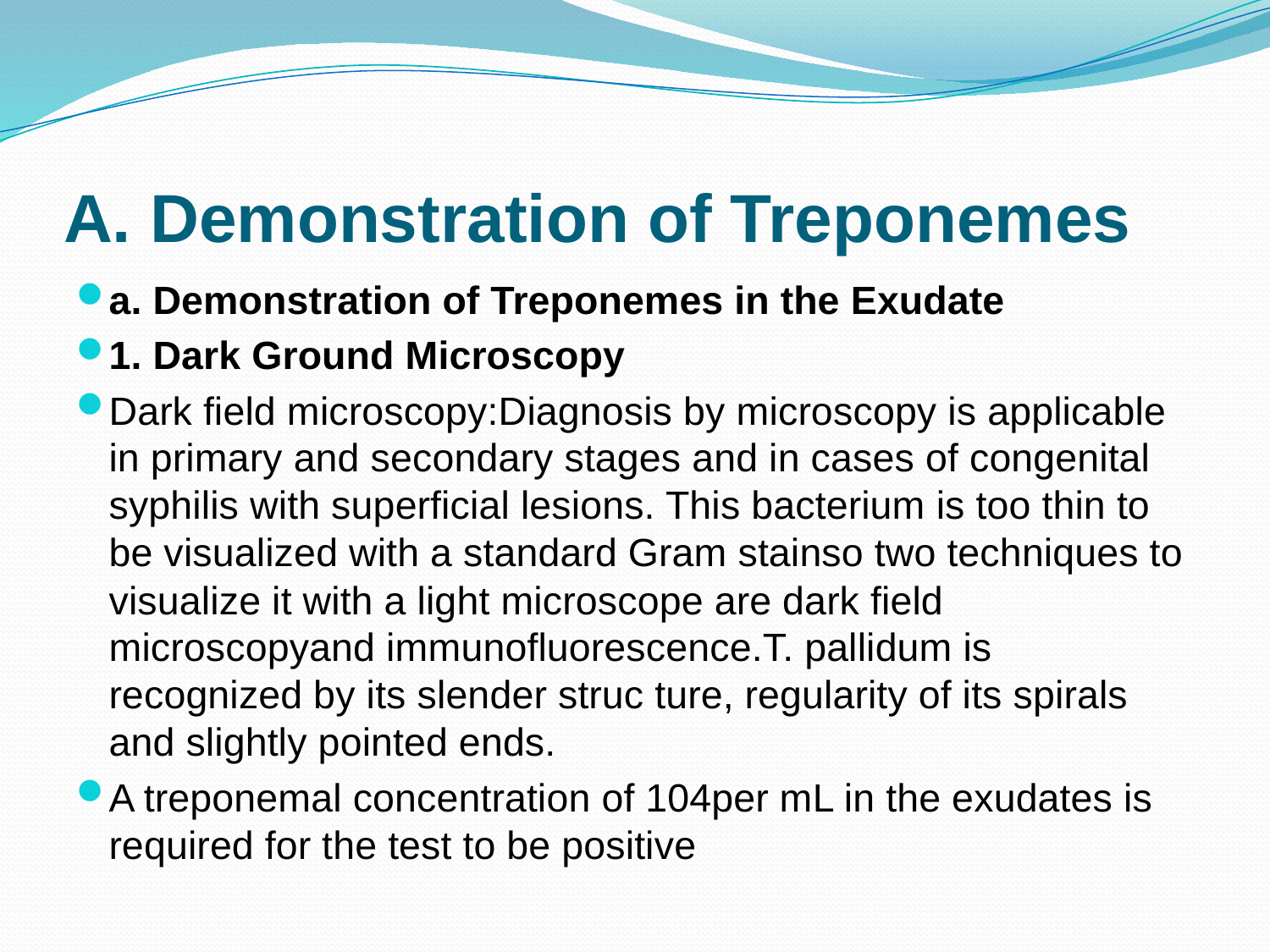

# A. Demonstration of Treponemes
a. Demonstration of Treponemes in the Exudate
1. Dark Ground Microscopy
Dark field microscopy:Diagnosis by microscopy is applicable in primary and secondary stages and in cases of congenital syphilis with superficial lesions. This bacterium is too thin to be visualized with a standard Gram stainso two techniques to visualize it with a light microscope are dark field microscopyand immunofluorescence.T. pallidum is recognized by its slender struc ture, regularity of its spirals and slightly pointed ends.
A treponemal concentration of 104per mL in the exudates is required for the test to be positive